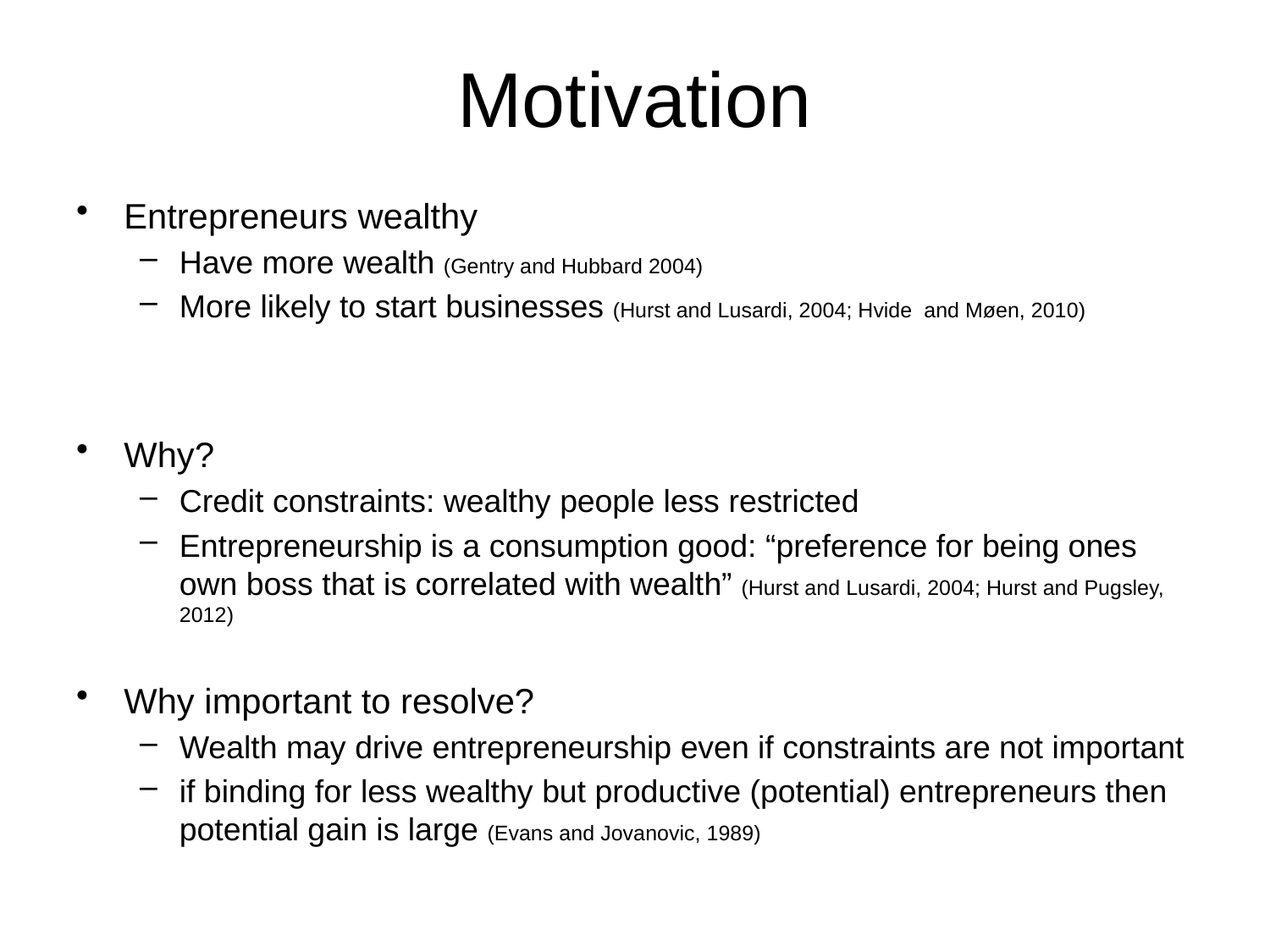

# Motivation
Entrepreneurs wealthy
Have more wealth (Gentry and Hubbard 2004)
More likely to start businesses (Hurst and Lusardi, 2004; Hvide  and Møen, 2010)

Why?
Credit constraints: wealthy people less restricted
Entrepreneurship is a consumption good: “preference for being ones own boss that is correlated with wealth” (Hurst and Lusardi, 2004; Hurst and Pugsley, 2012)

Why important to resolve?
Wealth may drive entrepreneurship even if constraints are not important
if binding for less wealthy but productive (potential) entrepreneurs then potential gain is large (Evans and Jovanovic, 1989)